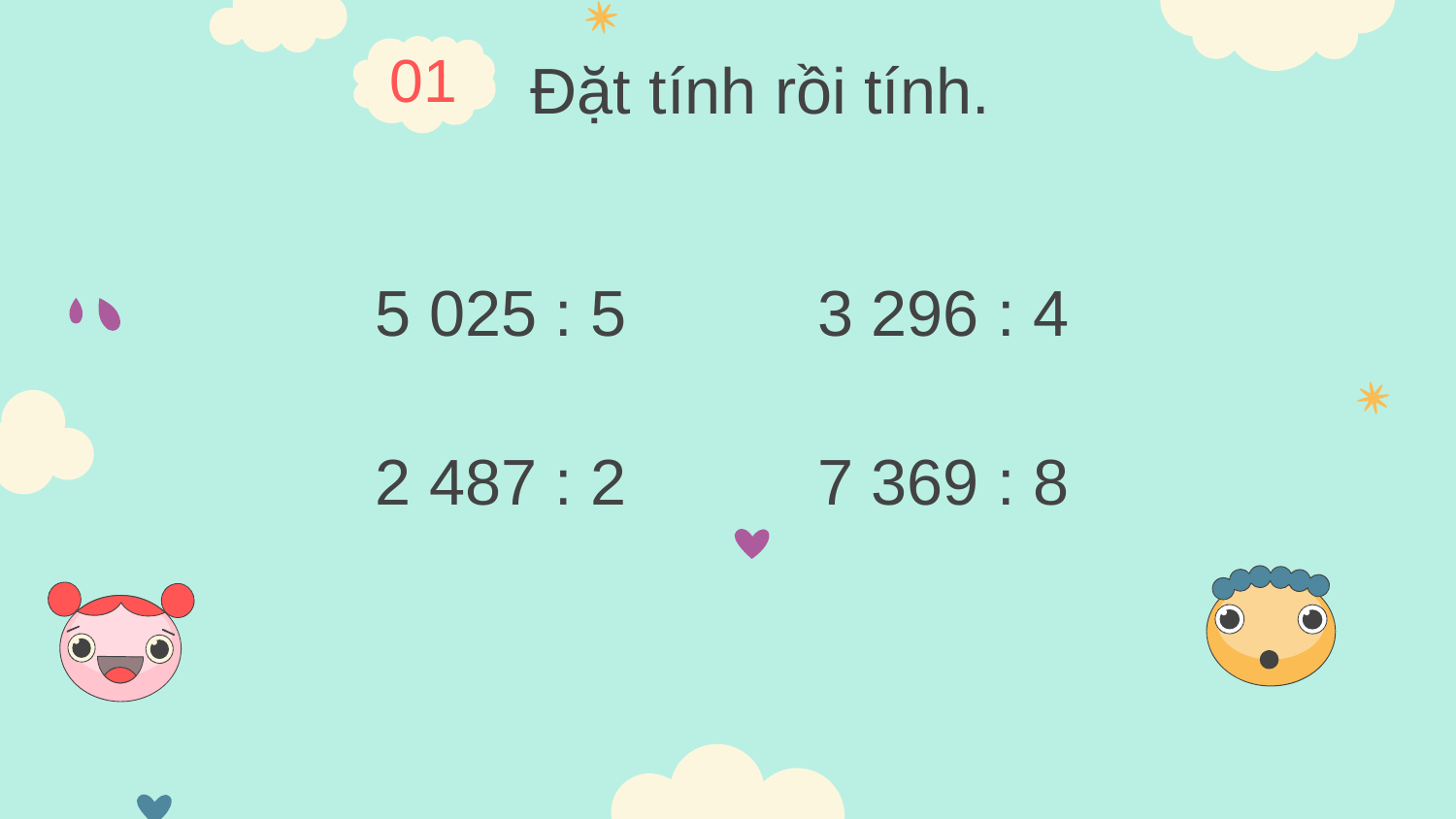

01
Đặt tính rồi tính.
5 025 : 5
3 296 : 4
7 369 : 8
2 487 : 2